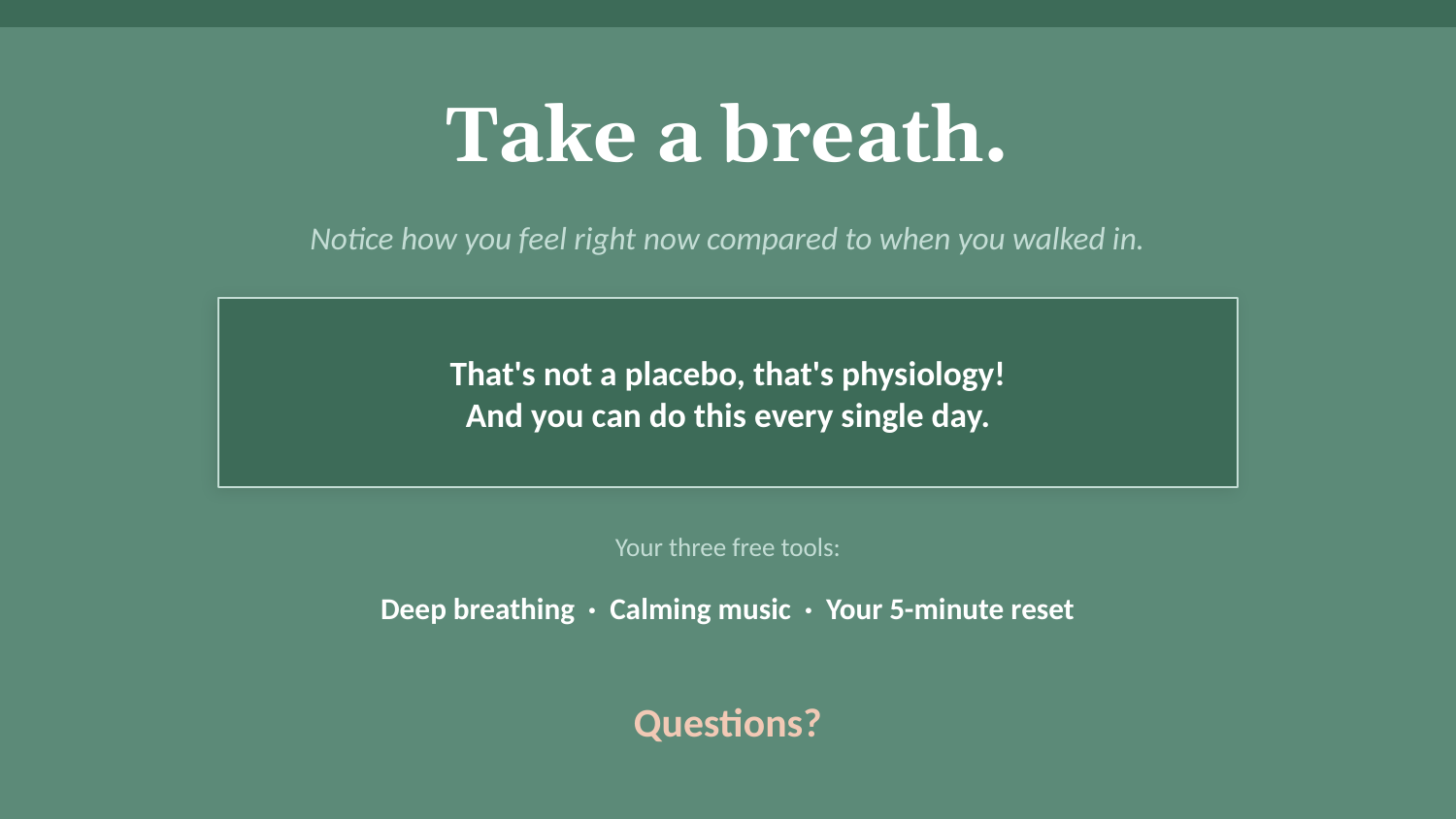

Take a breath.
Notice how you feel right now compared to when you walked in.

That's not a placebo, that's physiology!
And you can do this every single day.
Your three free tools:
Deep breathing  ·  Calming music  ·  Your 5-minute reset
Questions?